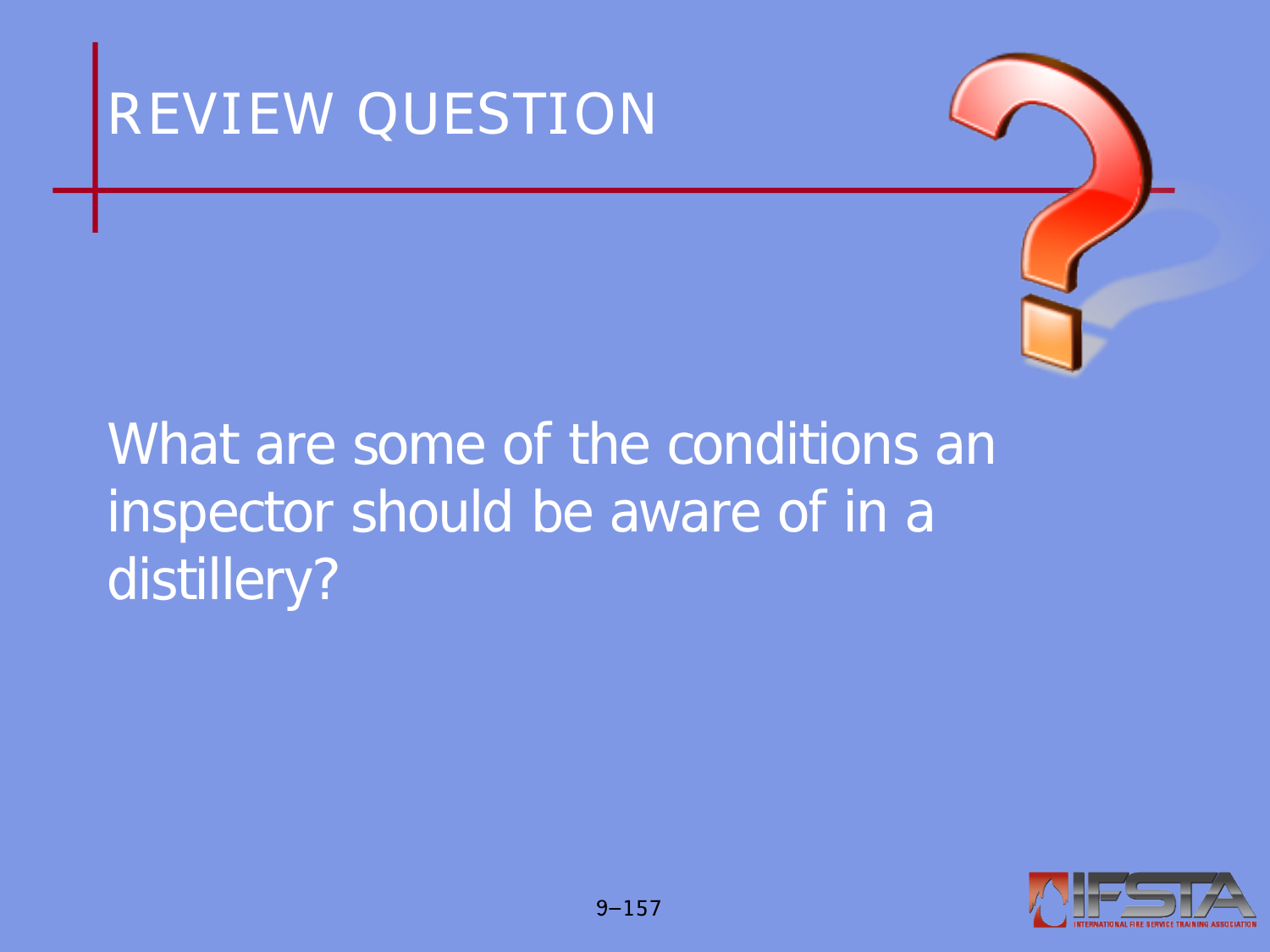

# REVIEW QUESTION

What are some of the conditions an inspector should be aware of in a distillery?
9–157